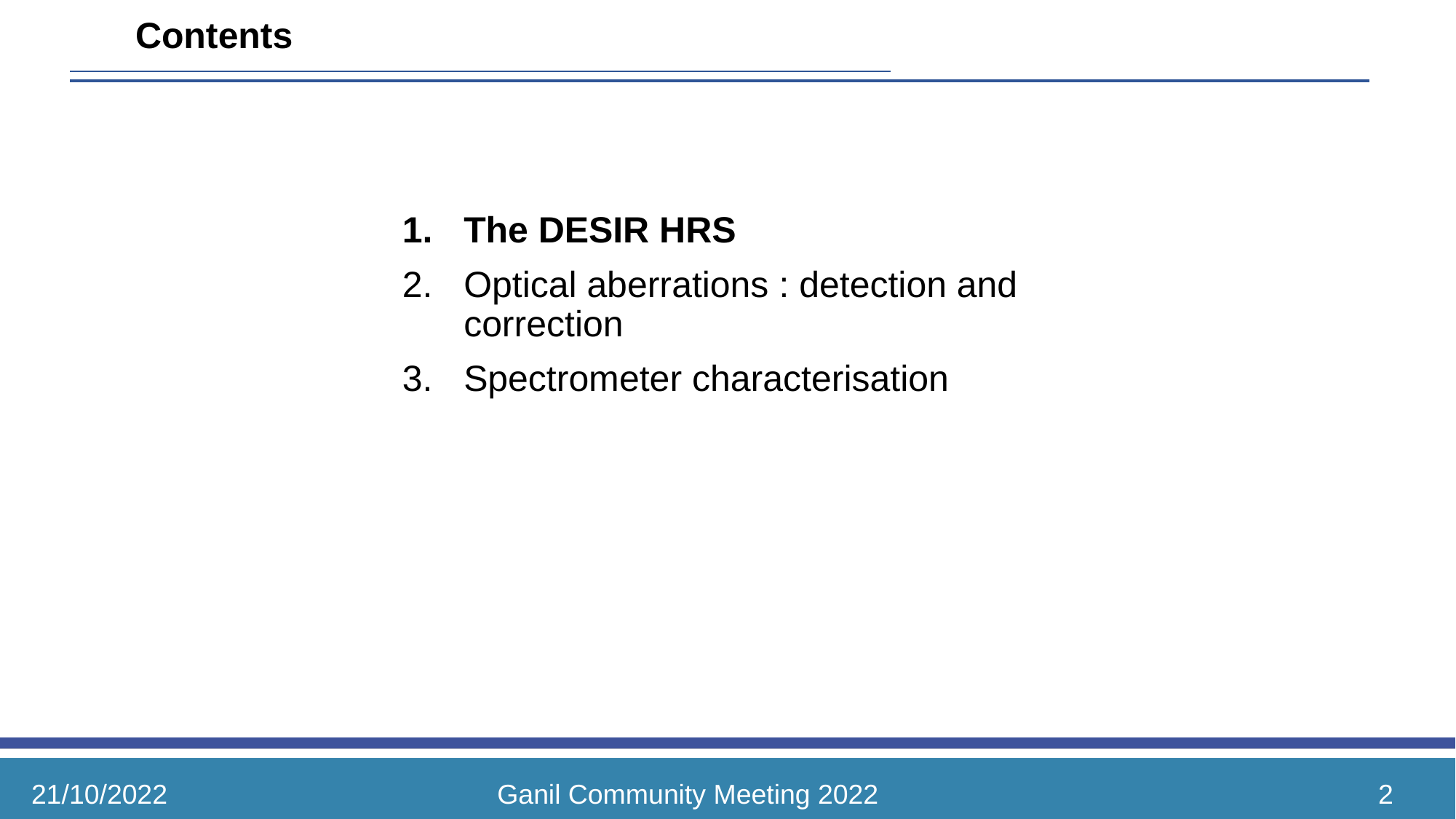

# Contents
The DESIR HRS
Optical aberrations : detection and correction
Spectrometer characterisation

Ganil Community Meeting 2022
2
21/10/2022